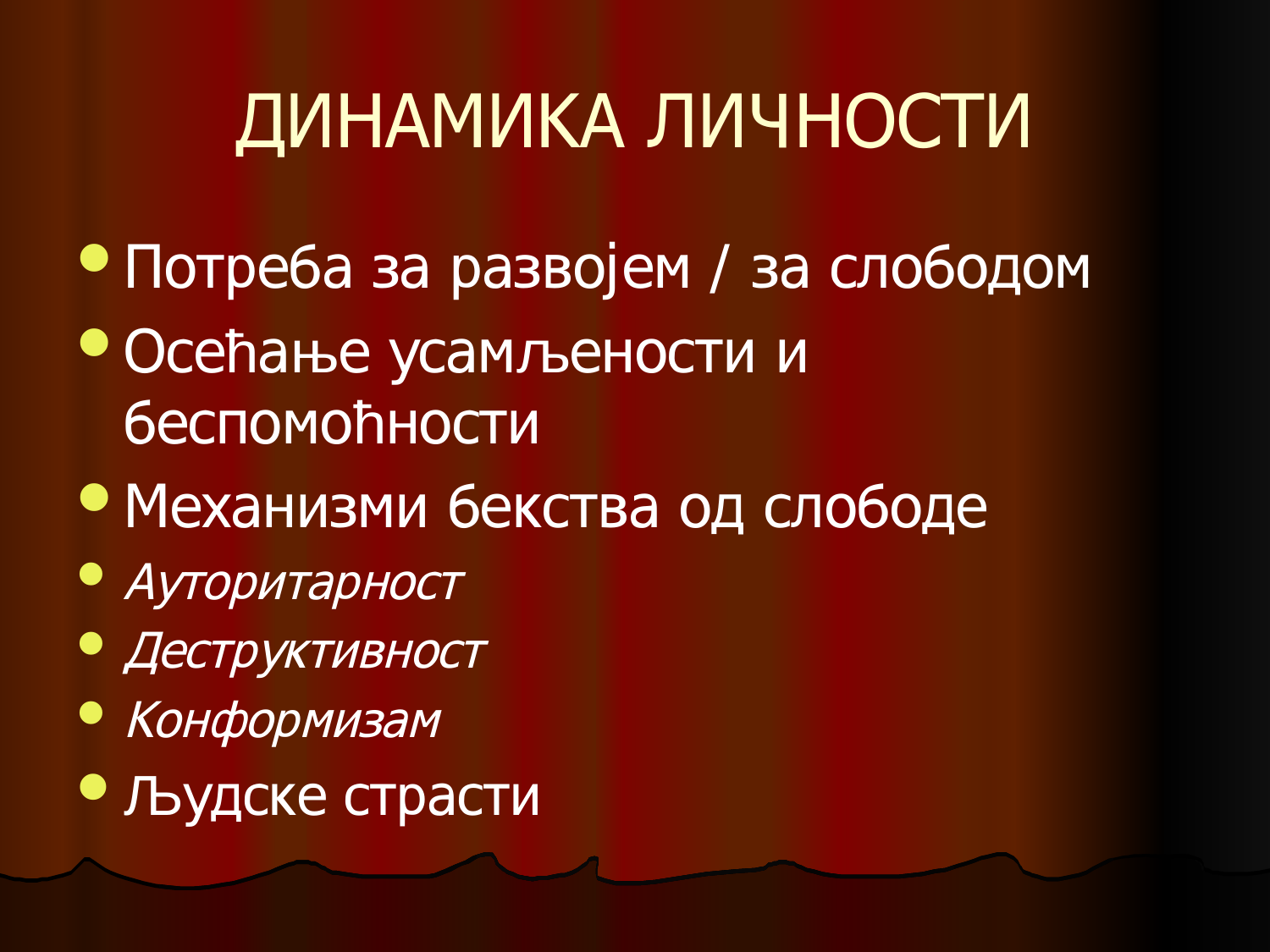

# ДИНАМИКА ЛИЧНОСТИ
Потреба за развојем / за слободом
Осећање усамљености и беспомоћности
Механизми бекства од слободе
Ауторитарност
Деструктивност
Конформизам
Људске страсти